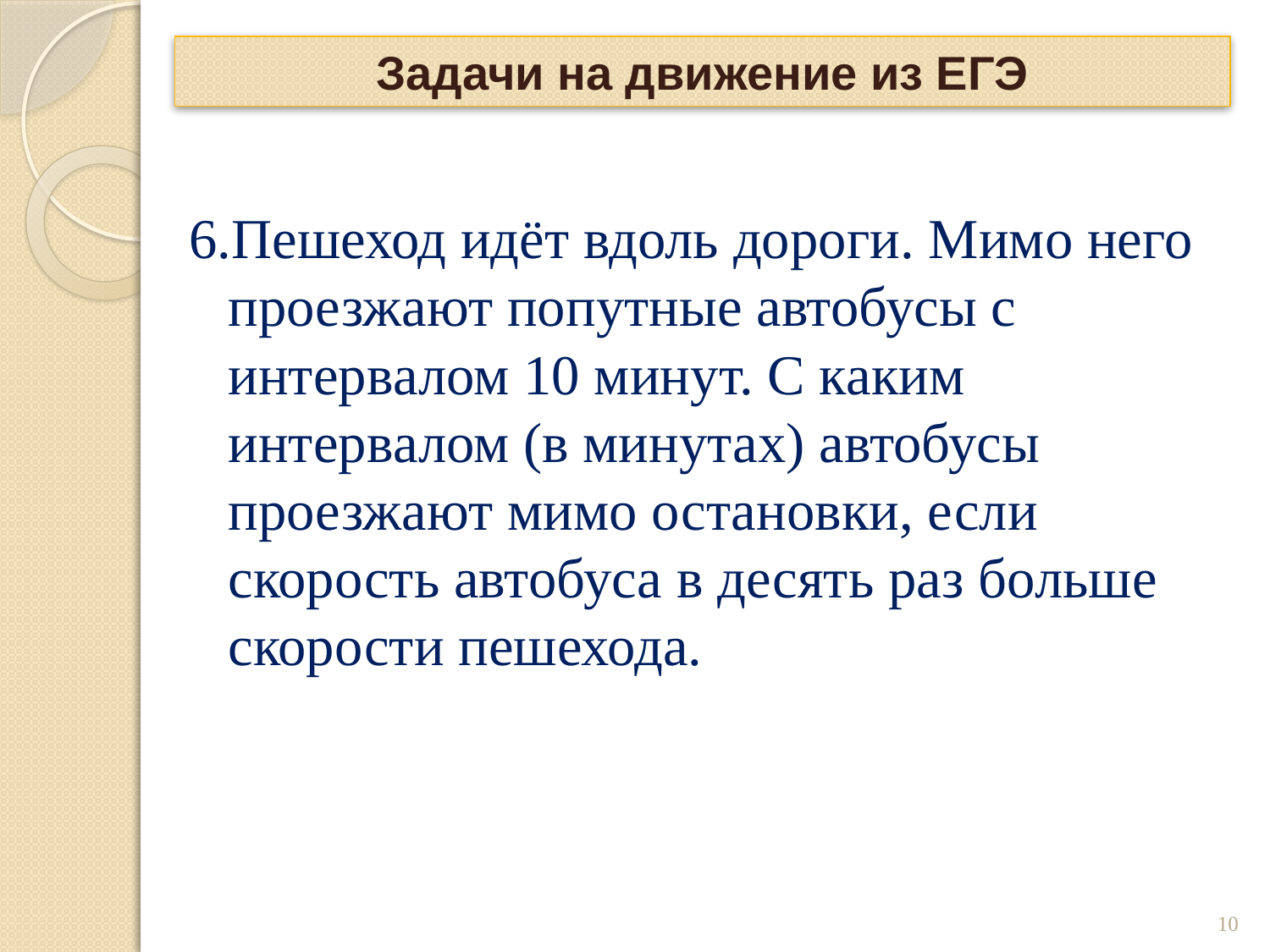

# Задачи на движение из ЕГЭ
6.Пешеход идёт вдоль дороги. Мимо него проезжают попутные автобусы с интервалом 10 минут. С каким интервалом (в минутах) автобусы проезжают мимо остановки, если скорость автобуса в десять раз больше скорости пешехода.

10